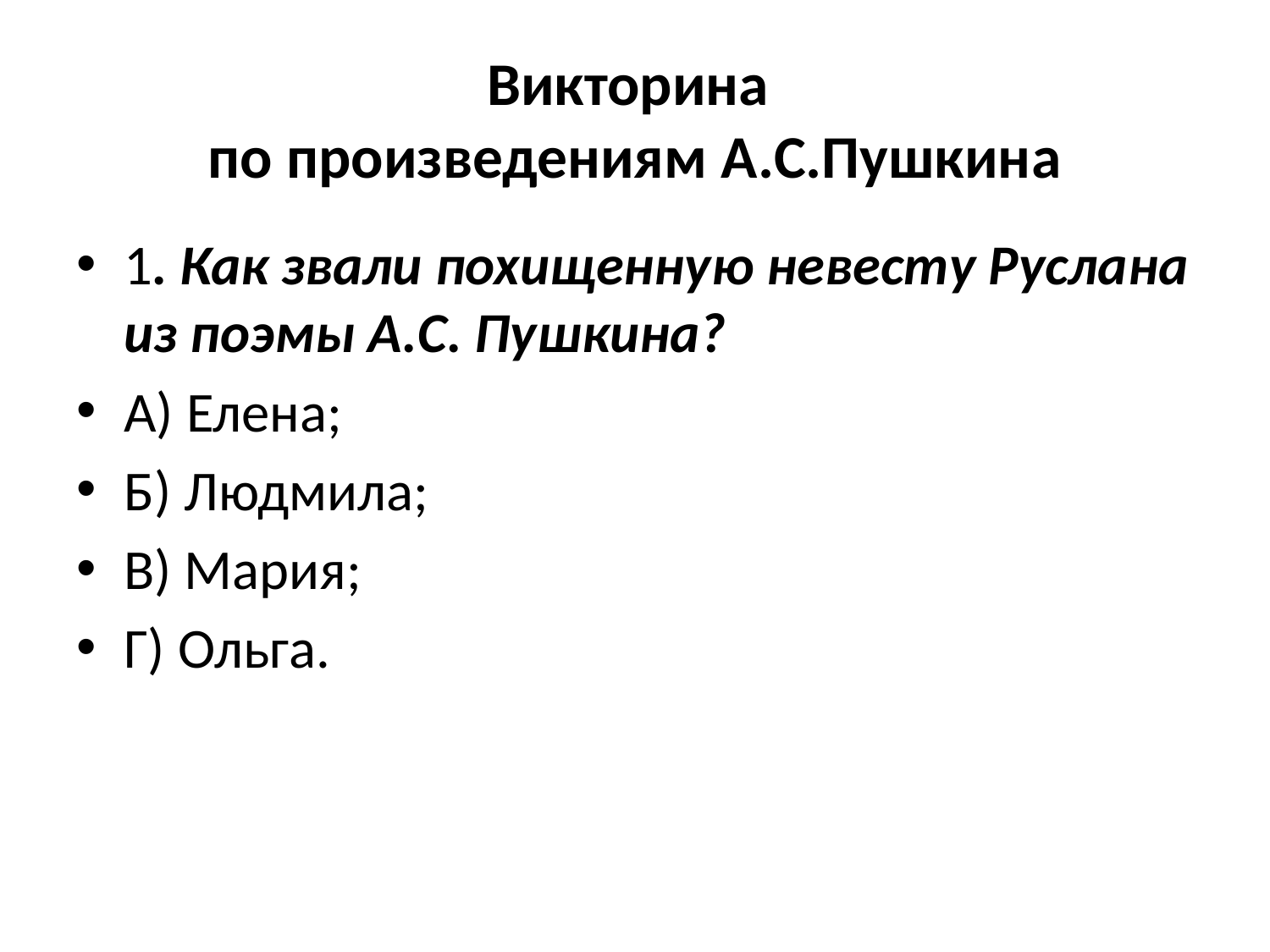

# Викторина по произведениям А.С.Пушкина
1. Как звали похищенную невесту Руслана из поэмы А.С. Пушкина?
А) Елена;
Б) Людмила;
В) Мария;
Г) Ольга.